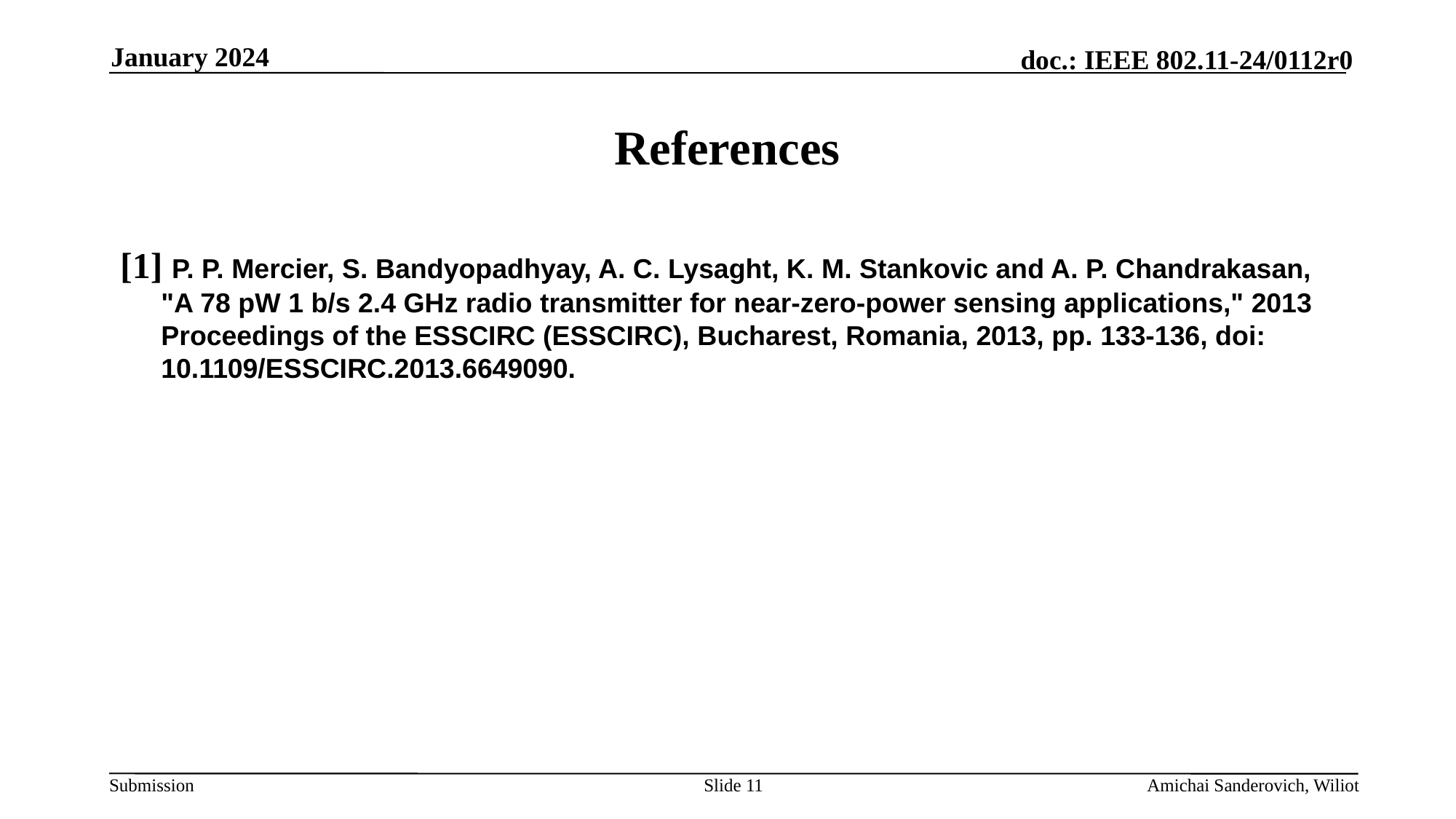

January 2024
# References
[1] P. P. Mercier, S. Bandyopadhyay, A. C. Lysaght, K. M. Stankovic and A. P. Chandrakasan, "A 78 pW 1 b/s 2.4 GHz radio transmitter for near-zero-power sensing applications," 2013 Proceedings of the ESSCIRC (ESSCIRC), Bucharest, Romania, 2013, pp. 133-136, doi: 10.1109/ESSCIRC.2013.6649090.

Slide 11
Amichai Sanderovich, Wiliot